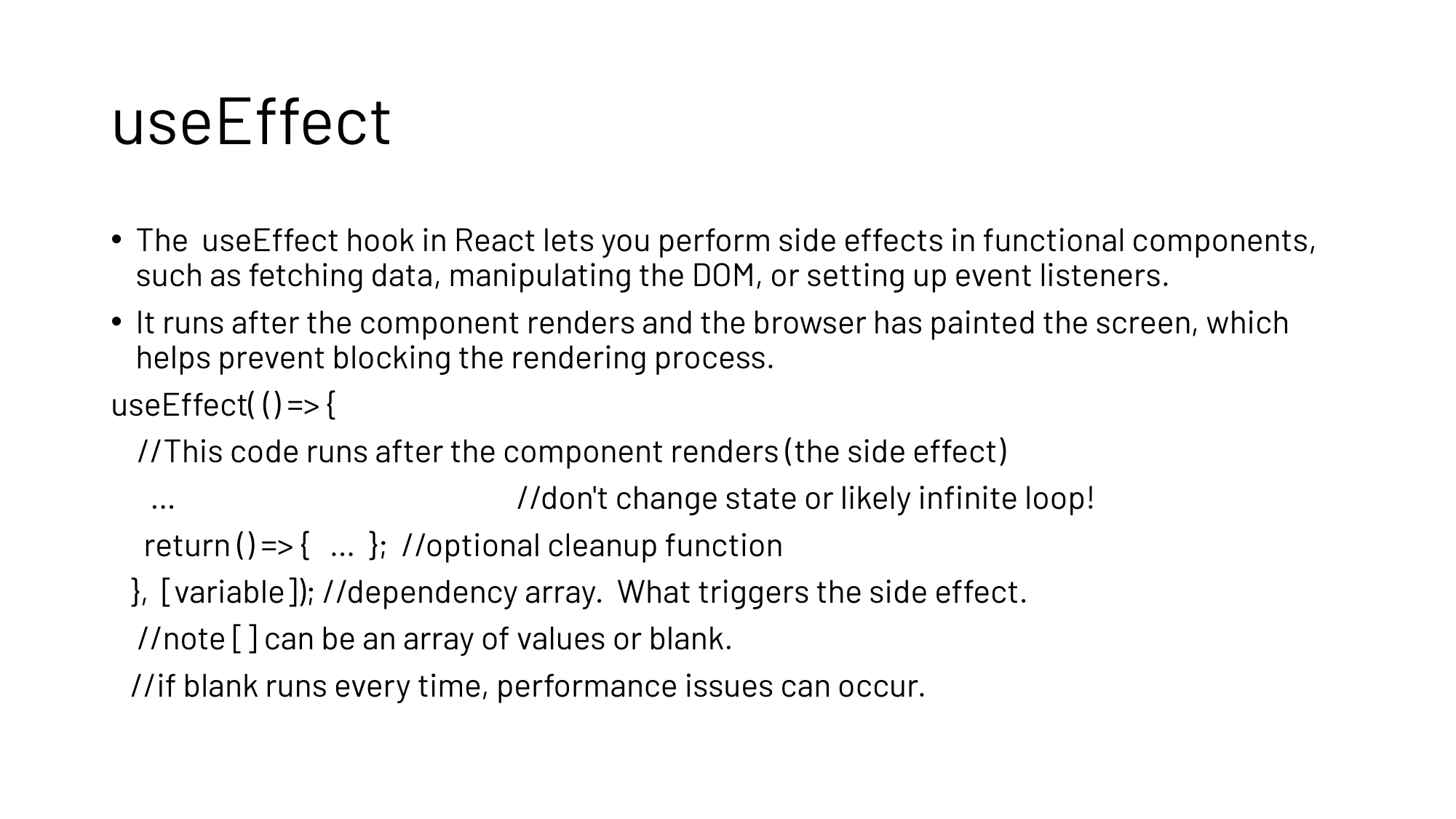

# useEffect
The  useEffect hook in React lets you perform side effects in functional components, such as fetching data, manipulating the DOM, or setting up event listeners.
It runs after the component renders and the browser has painted the screen, which helps prevent blocking the rendering process.
useEffect( () => {
    //This code runs after the component renders (the side effect)
      …                                                    //don't change state or likely infinite loop!
     return () => {   …  };  //optional cleanup function
   },  [variable]); //dependency array.  What triggers the side effect.
    //note [] can be an array of values or blank.
   //if blank runs every time, performance issues can occur.